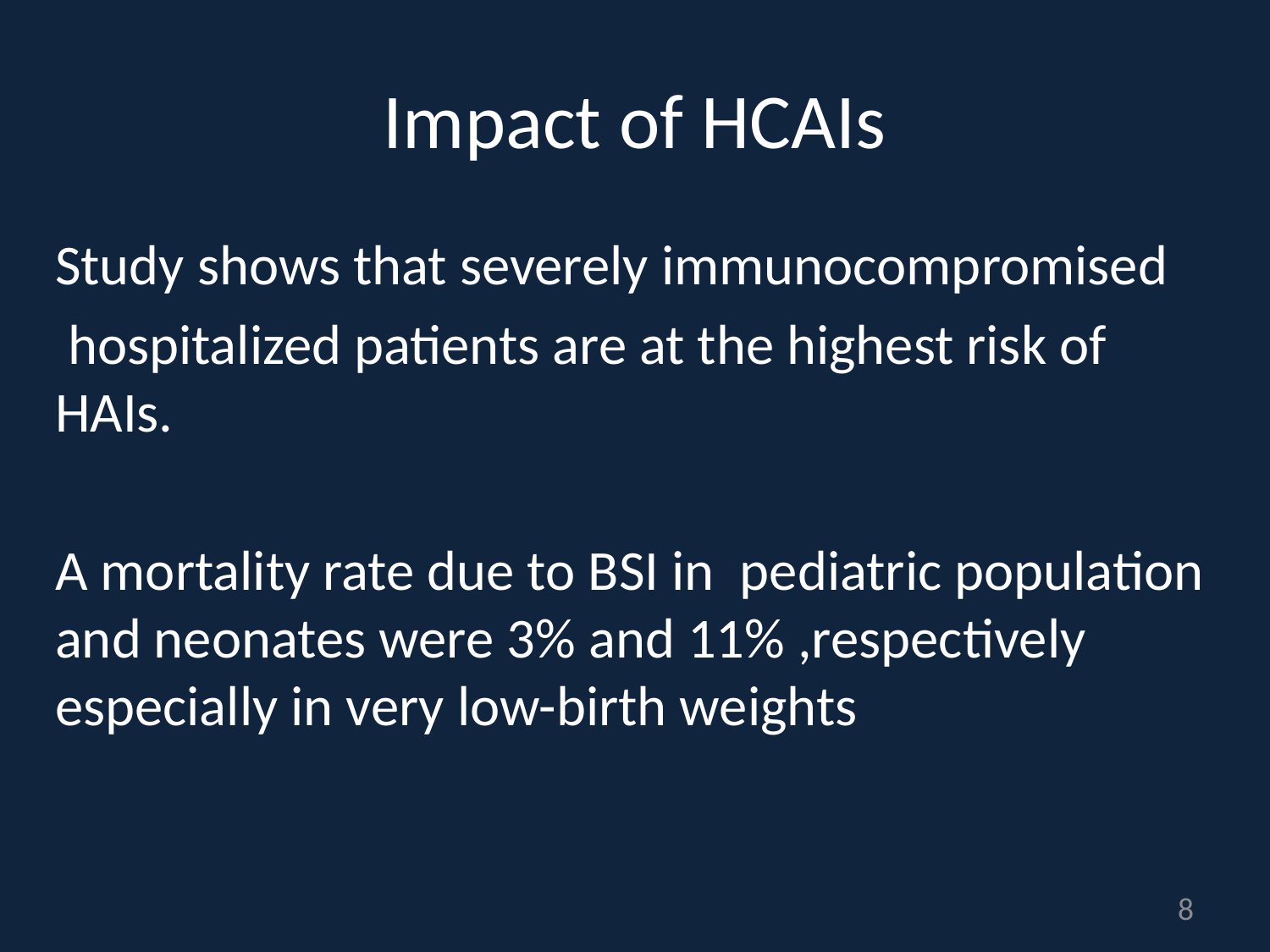

# Impact of HCAIs
Study shows that severely immunocompromised
 hospitalized patients are at the highest risk of HAIs.

A mortality rate due to BSI in  pediatric population and neonates were 3% and 11% ,respectively especially in very low-birth weights
8